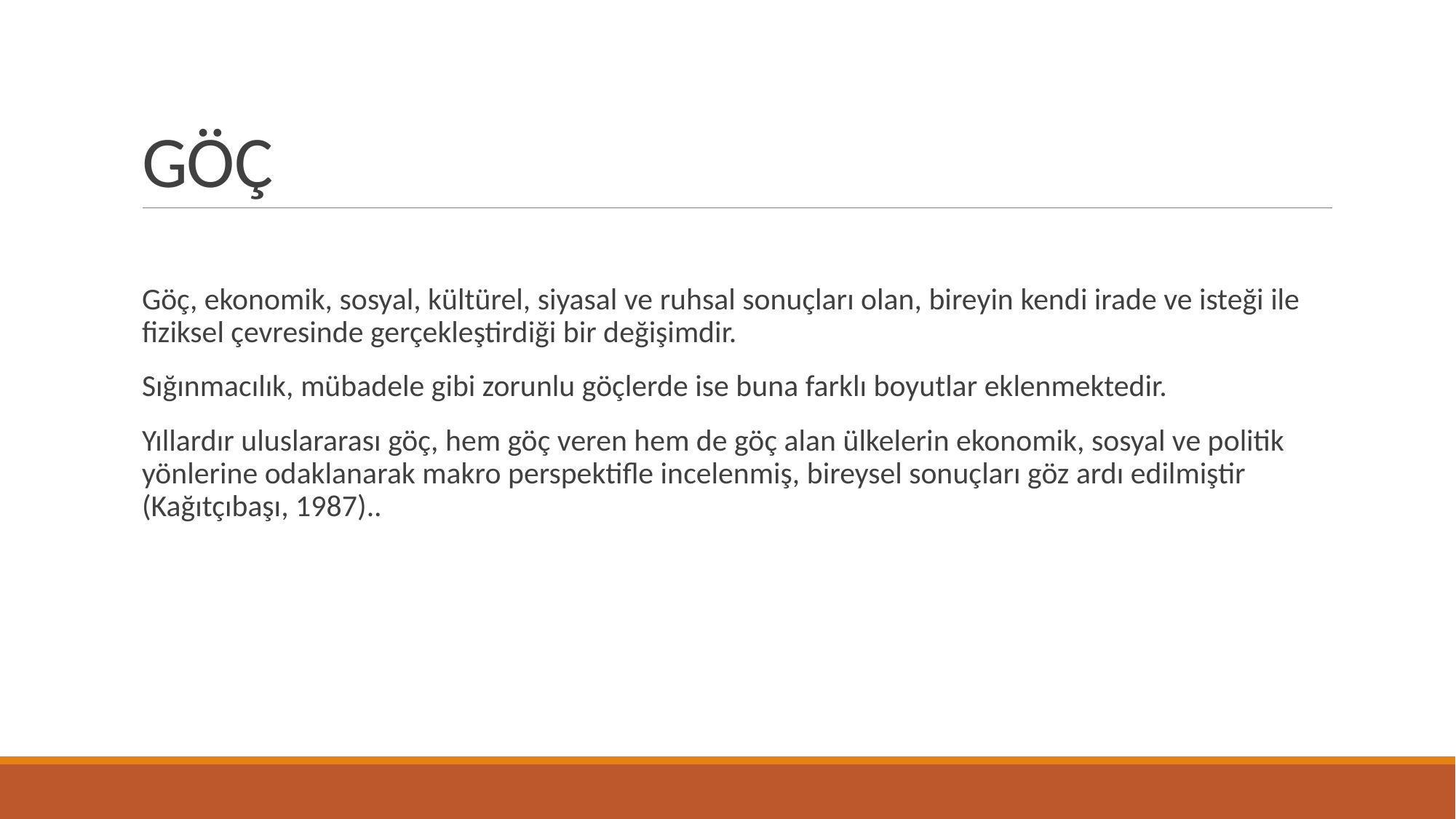

# GÖÇ

Göç, ekonomik, sosyal, kültürel, siyasal ve ruhsal sonuçları olan, bireyin kendi irade ve isteği ile fiziksel çevresinde gerçekleştirdiği bir değişimdir.
Sığınmacılık, mübadele gibi zorunlu göçlerde ise buna farklı boyutlar eklenmektedir.
Yıllardır uluslararası göç, hem göç veren hem de göç alan ülkelerin ekonomik, sosyal ve politik yönlerine odaklanarak makro perspektifle incelenmiş, bireysel sonuçları göz ardı edilmiştir (Kağıtçıbaşı, 1987)..